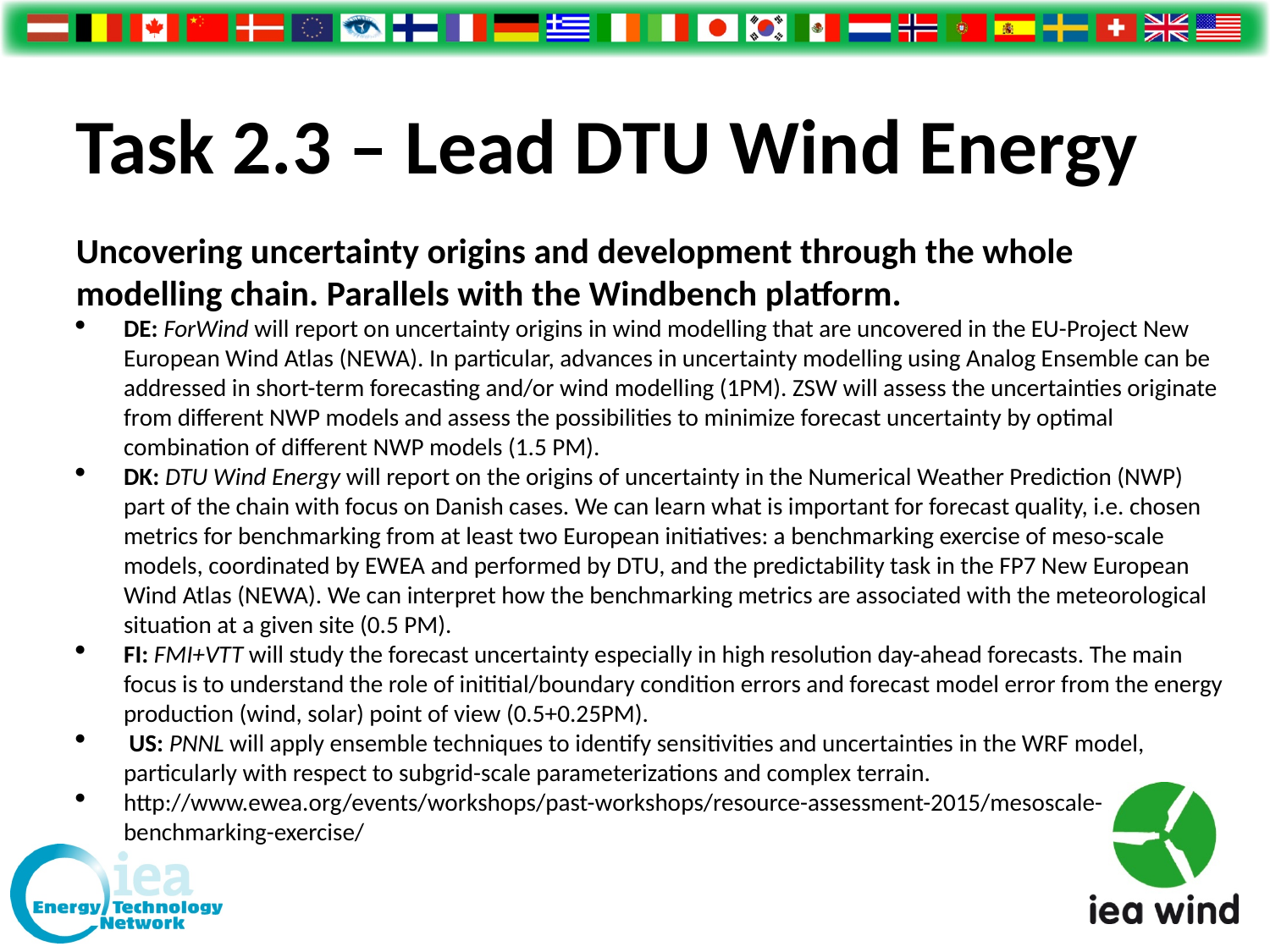

Task 2.3 – Lead DTU Wind Energy
Uncovering uncertainty origins and development through the whole modelling chain. Parallels with the Windbench platform.
DE: ForWind will report on uncertainty origins in wind modelling that are uncovered in the EU-Project New European Wind Atlas (NEWA). In particular, advances in uncertainty modelling using Analog Ensemble can be addressed in short-term forecasting and/or wind modelling (1PM). ZSW will assess the uncertainties originate from different NWP models and assess the possibilities to minimize forecast uncertainty by optimal combination of different NWP models (1.5 PM).
DK: DTU Wind Energy will report on the origins of uncertainty in the Numerical Weather Prediction (NWP) part of the chain with focus on Danish cases. We can learn what is important for forecast quality, i.e. chosen metrics for benchmarking from at least two European initiatives: a benchmarking exercise of meso-scale models, coordinated by EWEA and performed by DTU, and the predictability task in the FP7 New European Wind Atlas (NEWA). We can interpret how the benchmarking metrics are associated with the meteorological situation at a given site (0.5 PM).
FI: FMI+VTT will study the forecast uncertainty especially in high resolution day-ahead forecasts. The main focus is to understand the role of inititial/boundary condition errors and forecast model error from the energy production (wind, solar) point of view (0.5+0.25PM).
 US: PNNL will apply ensemble techniques to identify sensitivities and uncertainties in the WRF model, particularly with respect to subgrid-scale parameterizations and complex terrain.
http://www.ewea.org/events/workshops/past-workshops/resource-assessment-2015/mesoscale-benchmarking-exercise/